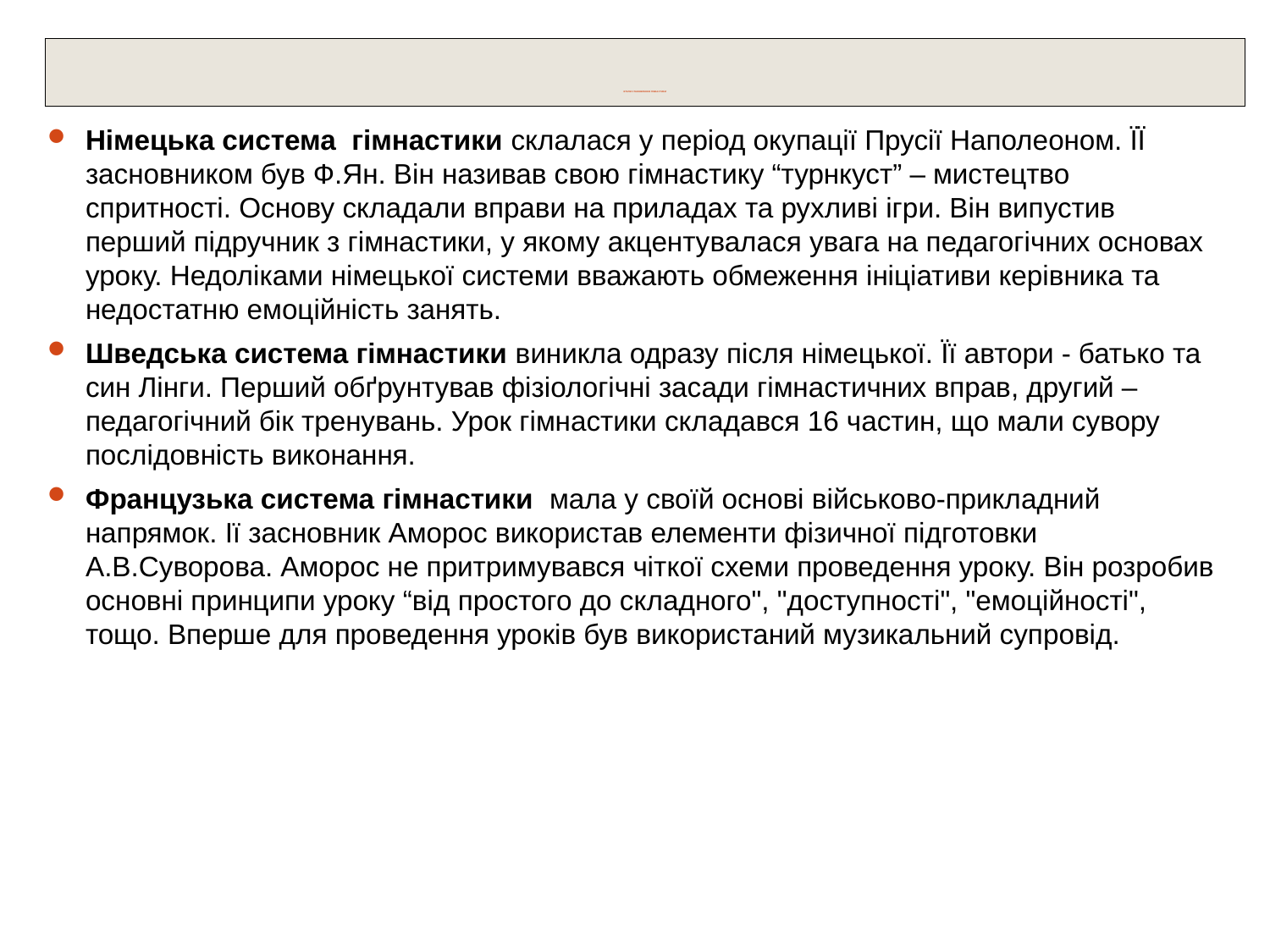

# ЕТАПИ СТАНОВЛЕННЯ ГІМНАСТИКИ
Німецька система  гімнастики склалася у період окупації Прусії Наполеоном. ЇЇ засновником був Ф.Ян. Він називав свою гімнастику “турнкуст” – мистецтво спритності. Основу складали вправи на приладах та рухливі ігри. Він випустив перший підручник з гімнастики, у якому акцентувалася увага на педагогічних основах уроку. Недоліками німецької системи вважають обмеження ініціативи керівника та недостатню емоційність занять.
Шведська система гімнастики виникла одразу після німецької. Її автори - батько та син Лінги. Перший обґрунтував фізіологічні засади гімнастичних вправ, другий – педагогічний бік тренувань. Урок гімнастики складався 16 частин, що мали сувору послідовність виконання.
Французька система гімнастики  мала у своїй основі військово-прикладний напрямок. Ії засновник Аморос використав елементи фізичної підготовки А.В.Суворова. Аморос не притримувався чіткої схеми проведення уроку. Він розробив основні принципи уроку “від простого до складного", "доступності", "емоційності", тощо. Вперше для проведення уроків був використаний музикальний супровід.